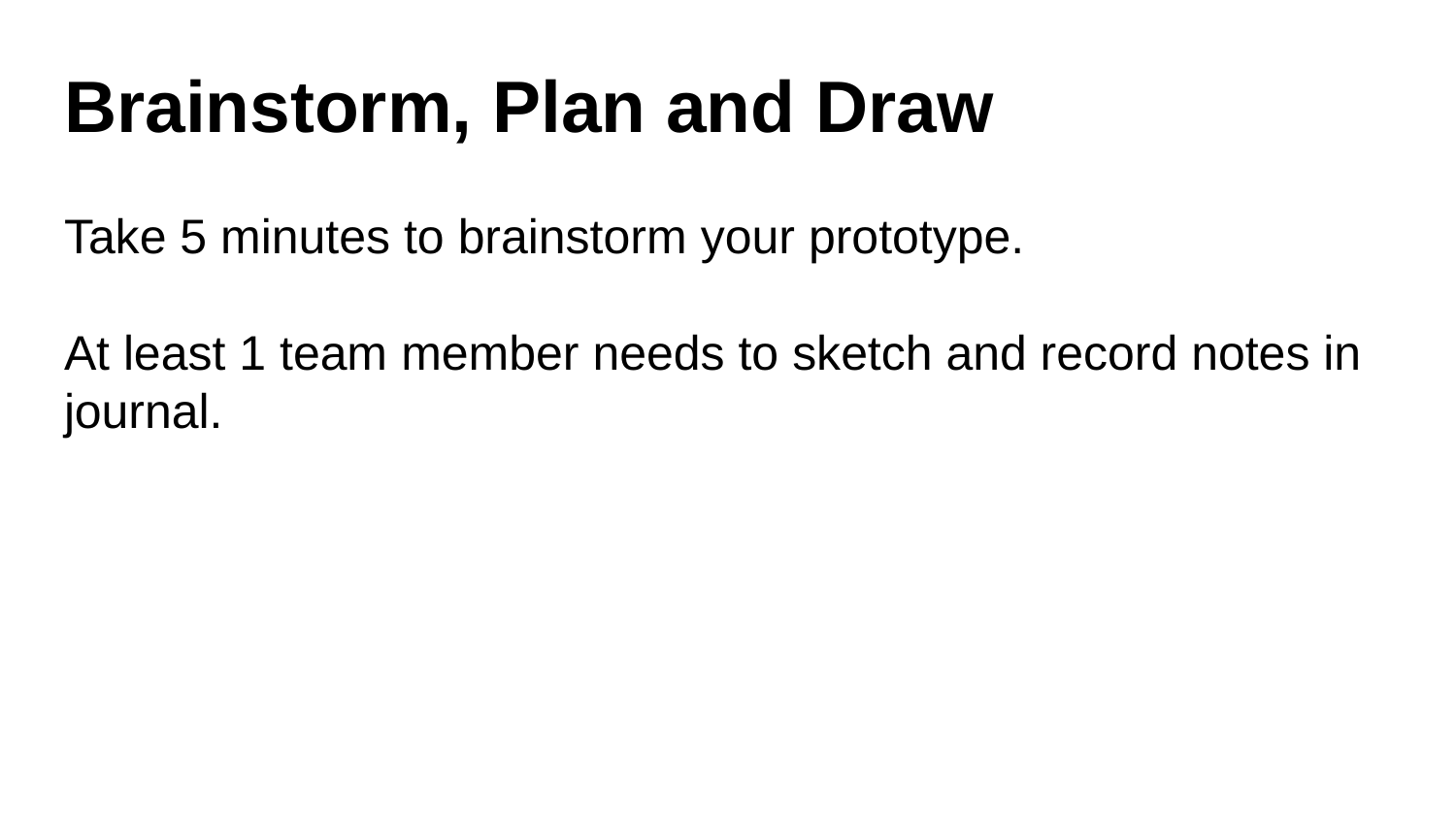

# Brainstorm, Plan and Draw Take 5 minutes to brainstorm your prototype. At least 1 team member needs to sketch and record notes in journal.